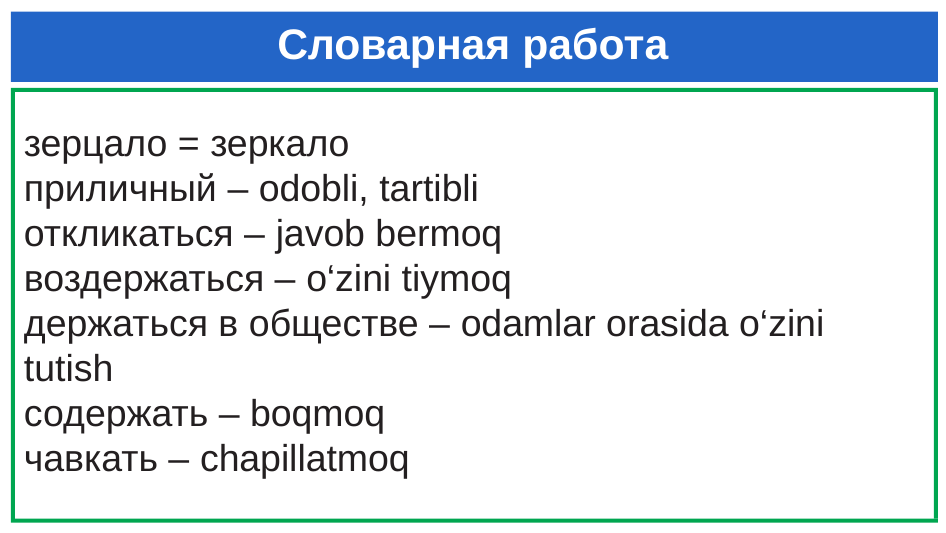

# Словарная работа
зерцало = зеркало
приличный – odobli, tartibli
откликаться – javob bermoq
воздержаться – o‘zini tiymoq
держаться в обществе – odamlar orasida o‘zini tutish
содержать – boqmoq
чавкать – chapillatmoq